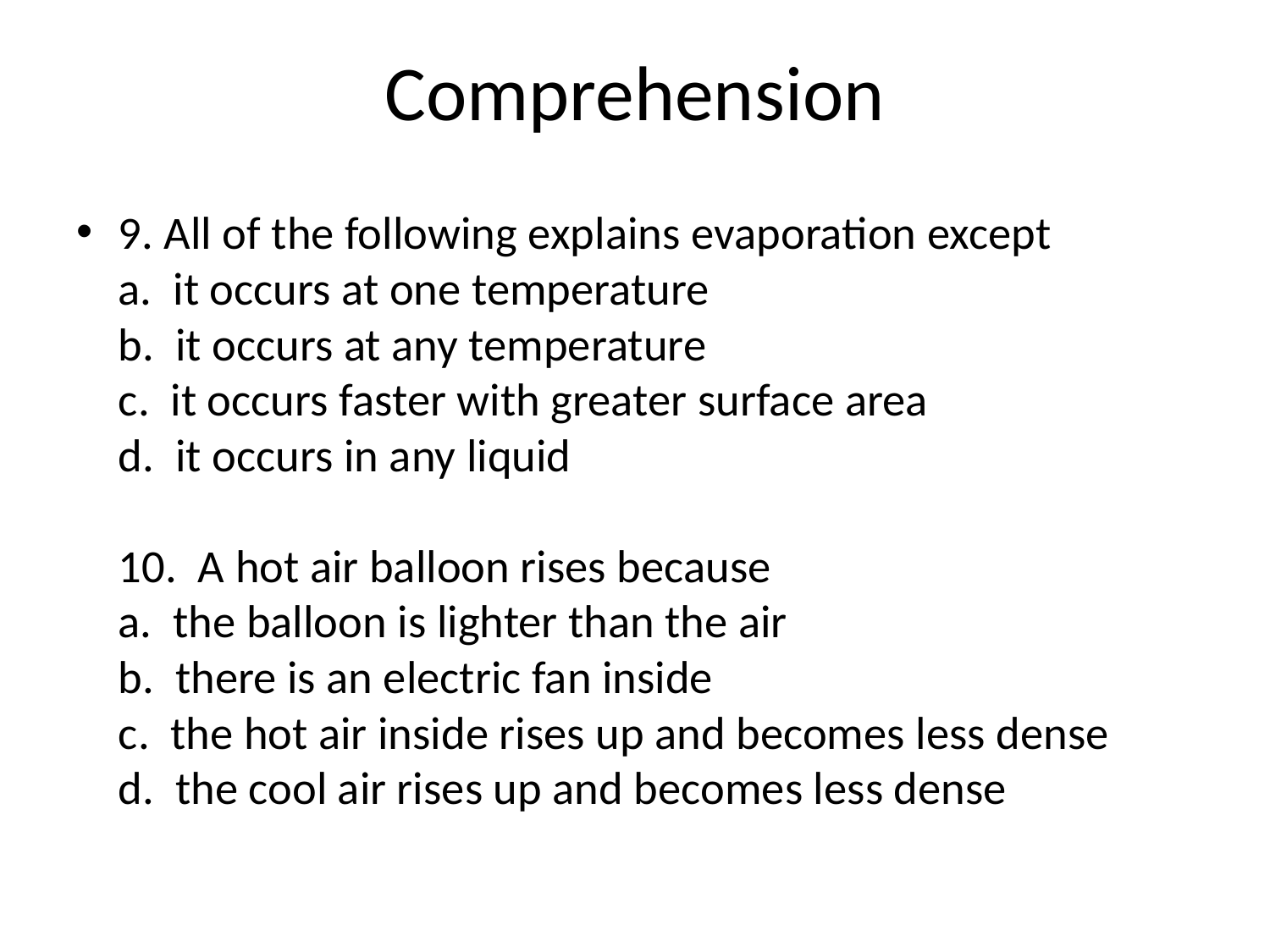

# Comprehension
9. All of the following explains evaporation except
a.  it occurs at one temperature
b.  it occurs at any temperature
c.  it occurs faster with greater surface area
d.  it occurs in any liquid
10.  A hot air balloon rises because
a.  the balloon is lighter than the air
b.  there is an electric fan inside
c.  the hot air inside rises up and becomes less dense
d.  the cool air rises up and becomes less dense